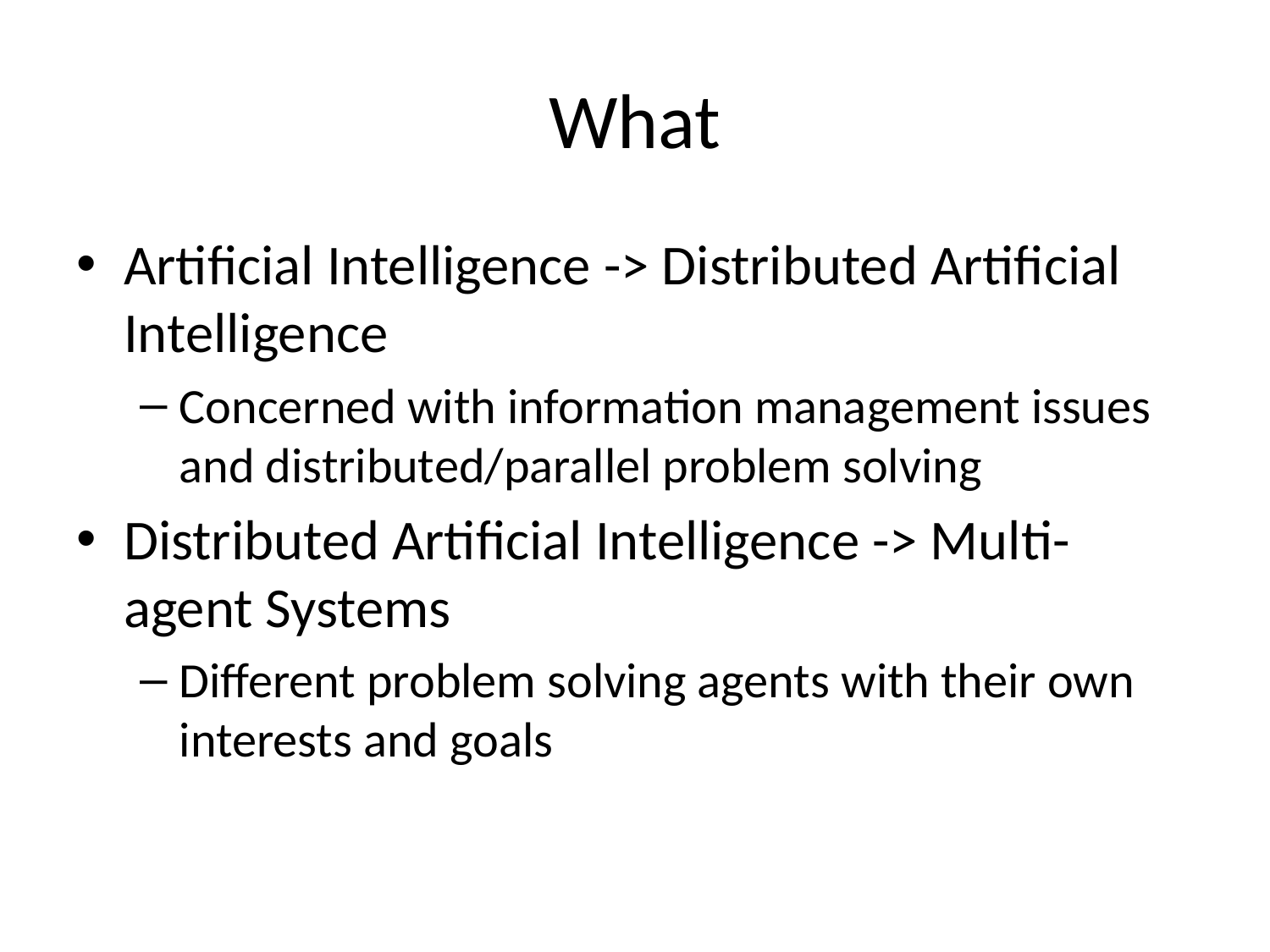

# What
Artificial Intelligence -> Distributed Artificial Intelligence
Concerned with information management issues and distributed/parallel problem solving
Distributed Artificial Intelligence -> Multi-agent Systems
Different problem solving agents with their own interests and goals